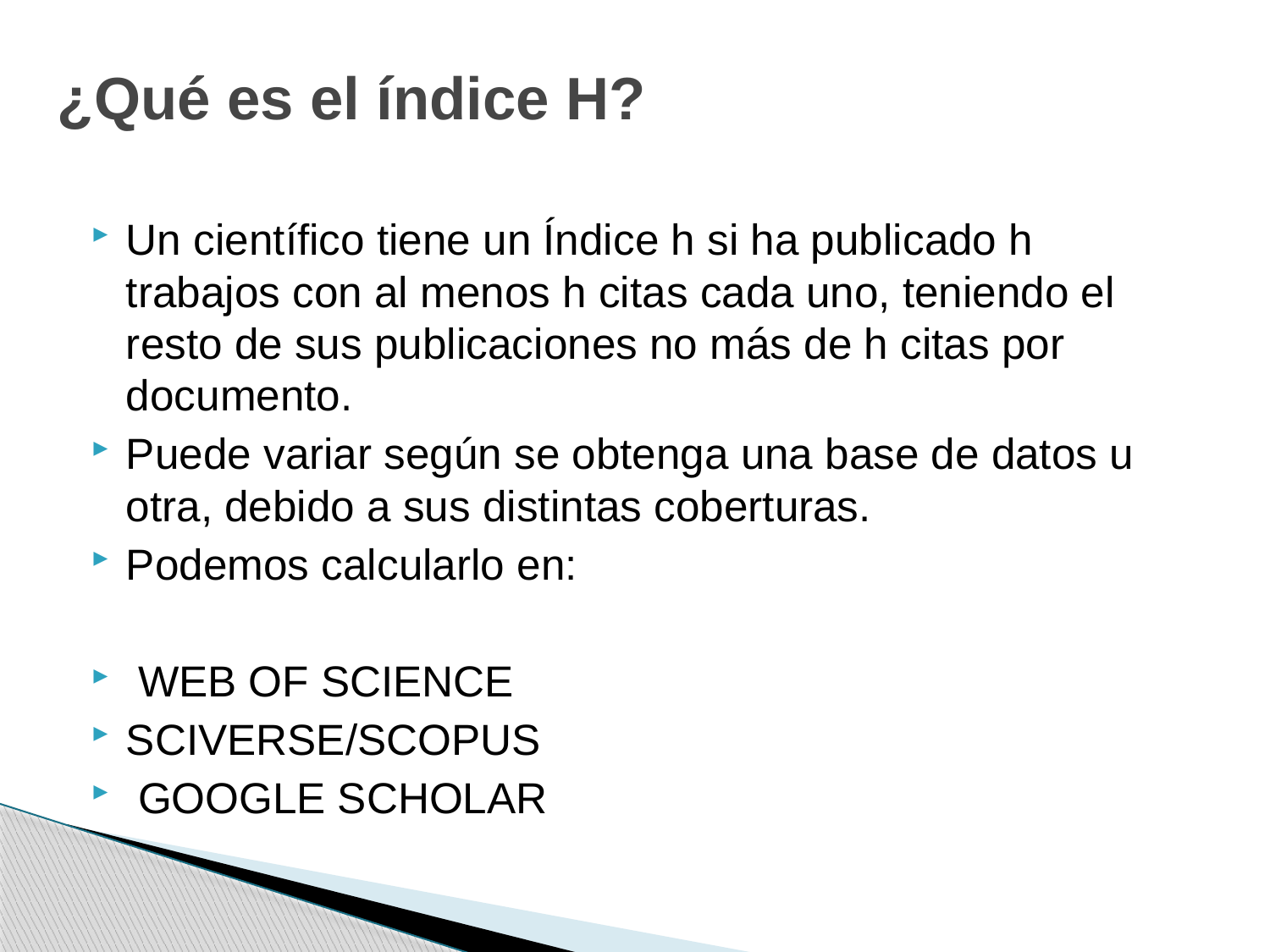

# ¿Qué es el índice H?
Un científico tiene un Índice h si ha publicado h trabajos con al menos h citas cada uno, teniendo el resto de sus publicaciones no más de h citas por documento.
Puede variar según se obtenga una base de datos u otra, debido a sus distintas coberturas.
Podemos calcularlo en:

 WEB OF SCIENCE
SCIVERSE/SCOPUS
 GOOGLE SCHOLAR